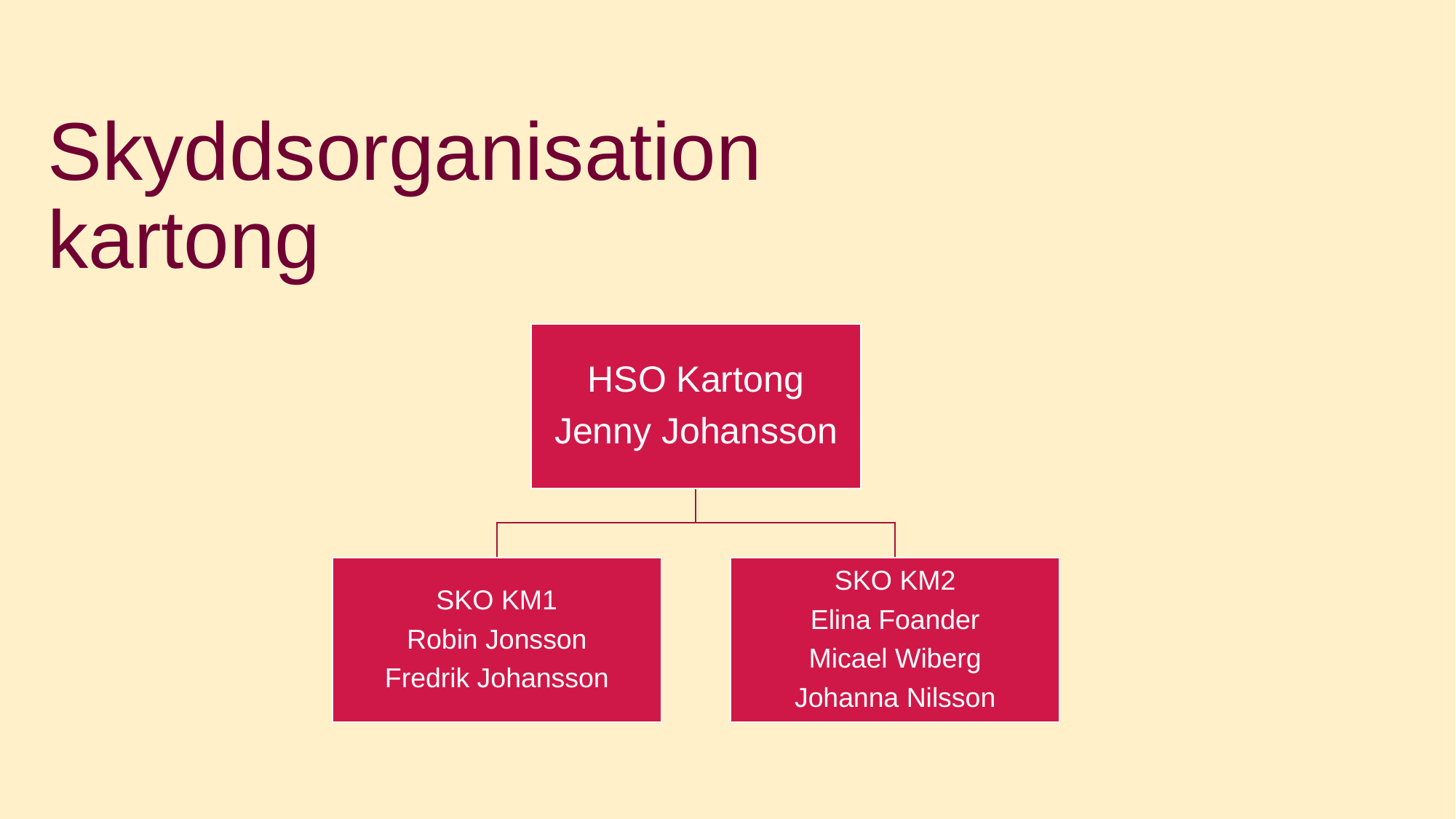

# Skyddsorganisation kartong
HSO Kartong
Jenny Johansson
SKO KM1
Robin Jonsson
Fredrik Johansson
SKO KM2
Elina Foander
Micael Wiberg
Johanna Nilsson